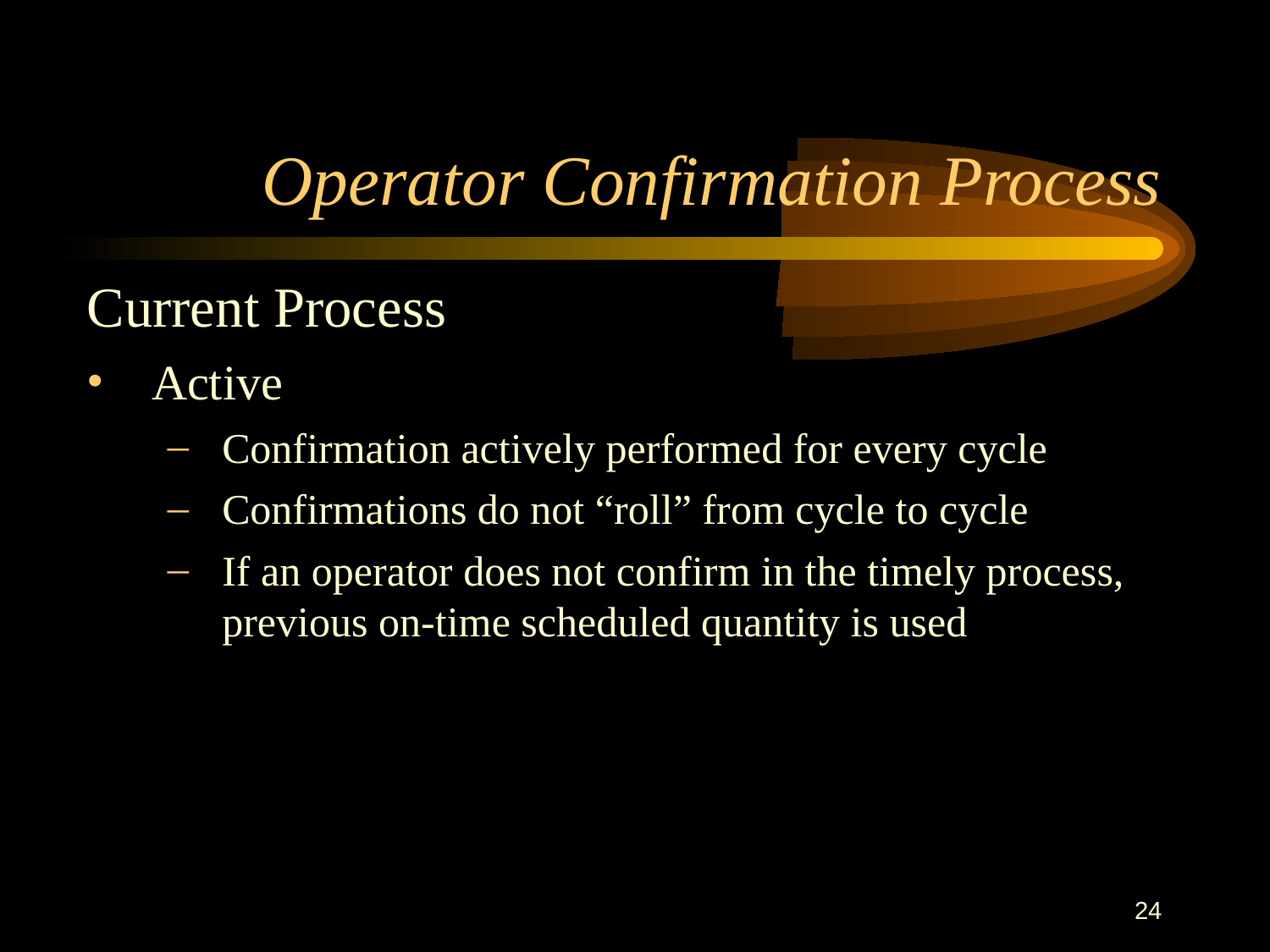

24
# Operator Confirmation Process
Current Process
Active
Confirmation actively performed for every cycle
Confirmations do not “roll” from cycle to cycle
If an operator does not confirm in the timely process, previous on-time scheduled quantity is used